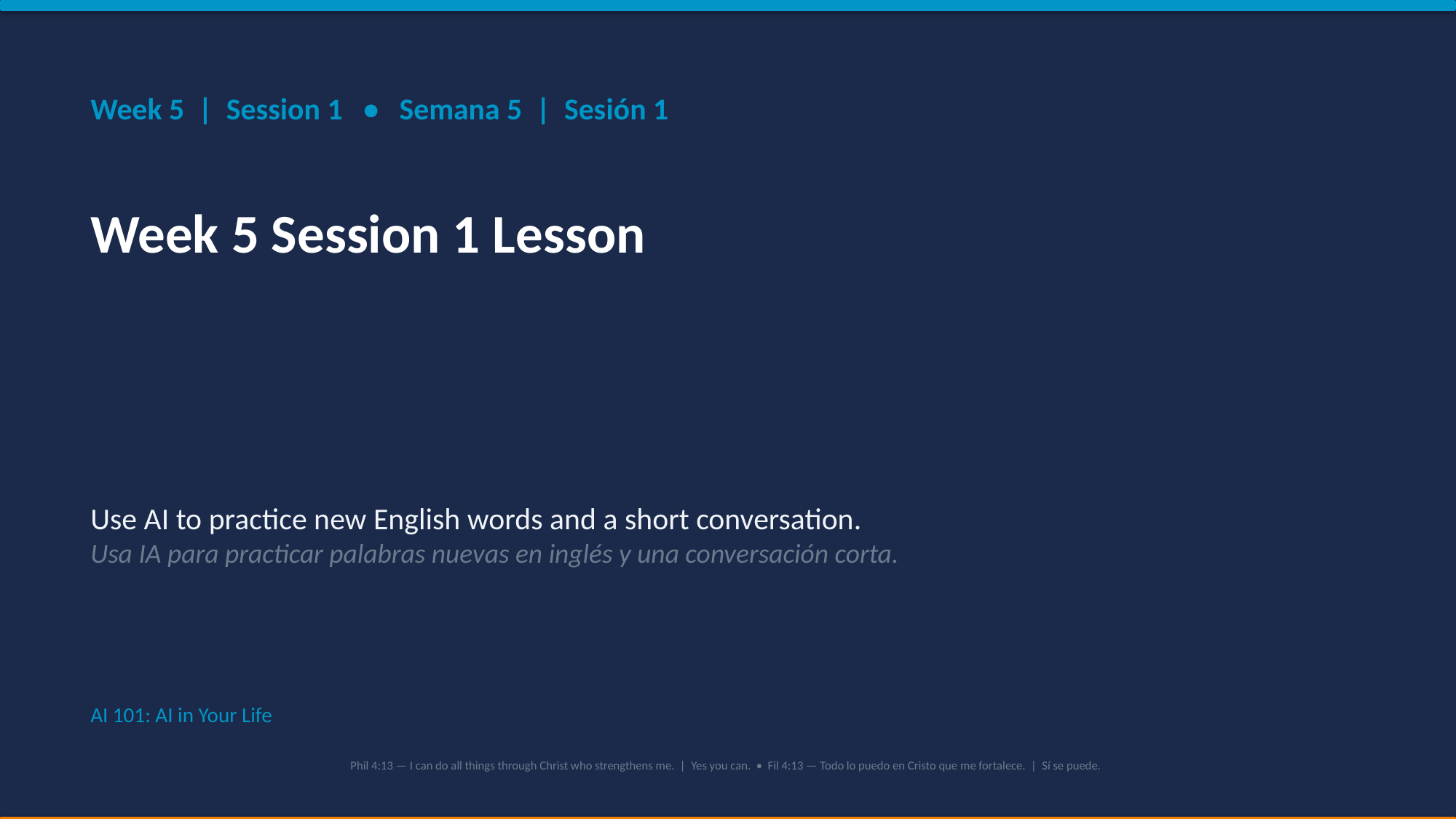

Week 5  |  Session 1   •   Semana 5  |  Sesión 1
Week 5 Session 1 Lesson
Use AI to practice new English words and a short conversation.
Usa IA para practicar palabras nuevas en inglés y una conversación corta.
AI 101: AI in Your Life
Phil 4:13 — I can do all things through Christ who strengthens me.  |  Yes you can.  •  Fil 4:13 — Todo lo puedo en Cristo que me fortalece.  |  Sí se puede.